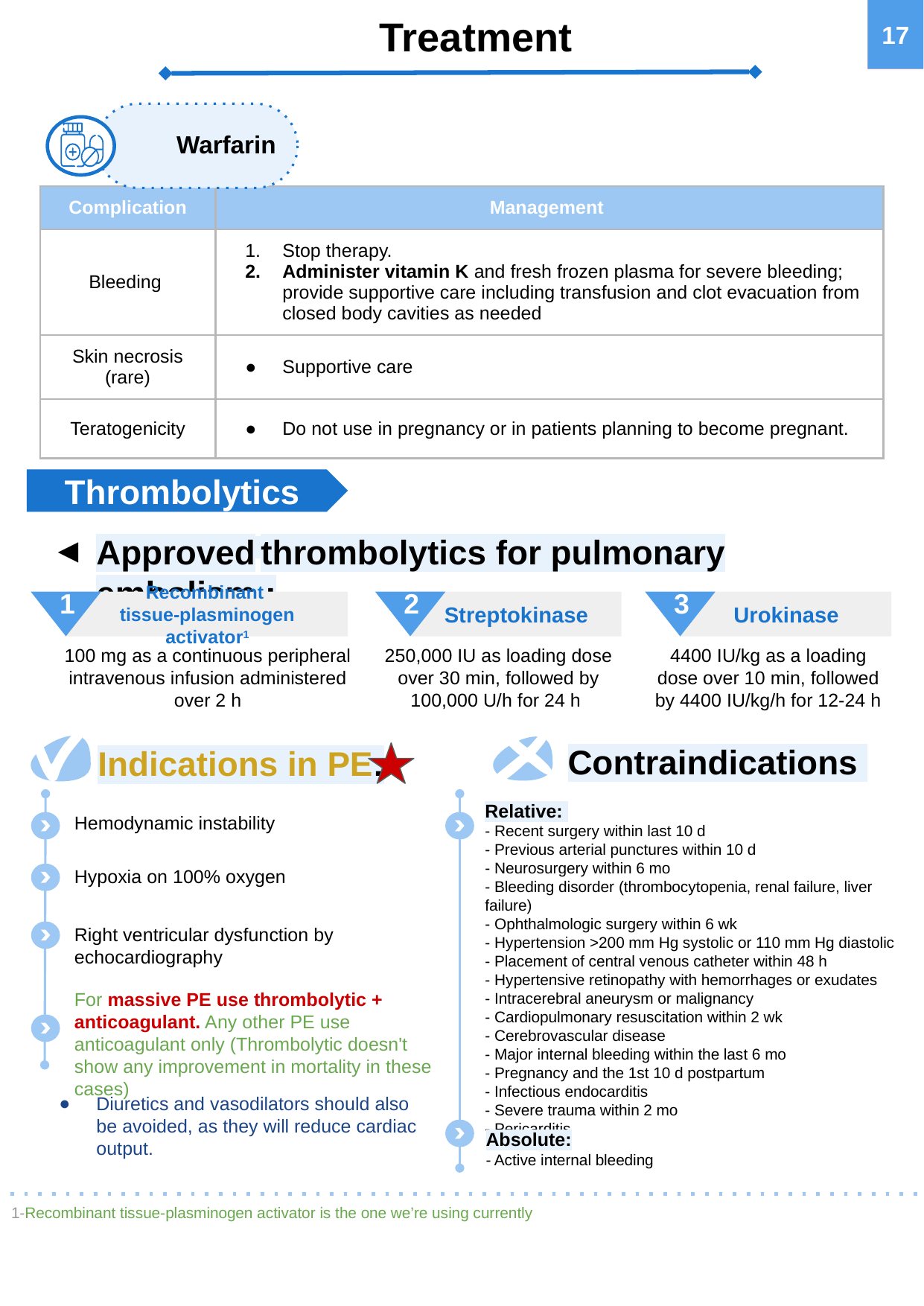

Treatment

17
Warfarin

| Complication | Management |
| --- | --- |
| Bleeding | Stop therapy. Administer vitamin K and fresh frozen plasma for severe bleeding; provide supportive care including transfusion and clot evacuation from closed body cavities as needed |
| Skin necrosis (rare) | Supportive care |
| Teratogenicity | Do not use in pregnancy or in patients planning to become pregnant. |
Thrombolytics
Approved thrombolytics for pulmonary embolism :
Recombinant
tissue-plasminogen activator1
Streptokinase
Urokinase
1
2
3
100 mg as a continuous peripheral intravenous infusion administered over 2 h
250,000 IU as loading dose over 30 min, followed by 100,000 U/h for 24 h
4400 IU/kg as a loading dose over 10 min, followed by 4400 IU/kg/h for 12-24 h

Contraindications
Indications in PE:

Relative:
- Recent surgery within last 10 d
- Previous arterial punctures within 10 d
- Neurosurgery within 6 mo
- Bleeding disorder (thrombocytopenia, renal failure, liver failure)
- Ophthalmologic surgery within 6 wk
- Hypertension >200 mm Hg systolic or 110 mm Hg diastolic
- Placement of central venous catheter within 48 h
- Hypertensive retinopathy with hemorrhages or exudates
- Intracerebral aneurysm or malignancy
- Cardiopulmonary resuscitation within 2 wk
- Cerebrovascular disease
- Major internal bleeding within the last 6 mo
- Pregnancy and the 1st 10 d postpartum
- Infectious endocarditis
- Severe trauma within 2 mo
- Pericarditis
Hemodynamic instability

Hypoxia on 100% oxygen

Right ventricular dysfunction by echocardiography

For massive PE use thrombolytic + anticoagulant. Any other PE use anticoagulant only (Thrombolytic doesn't show any improvement in mortality in these cases)

Diuretics and vasodilators should also be avoided, as they will reduce cardiac output.
Absolute:
- Active internal bleeding

1-Recombinant tissue-plasminogen activator is the one we’re using currently